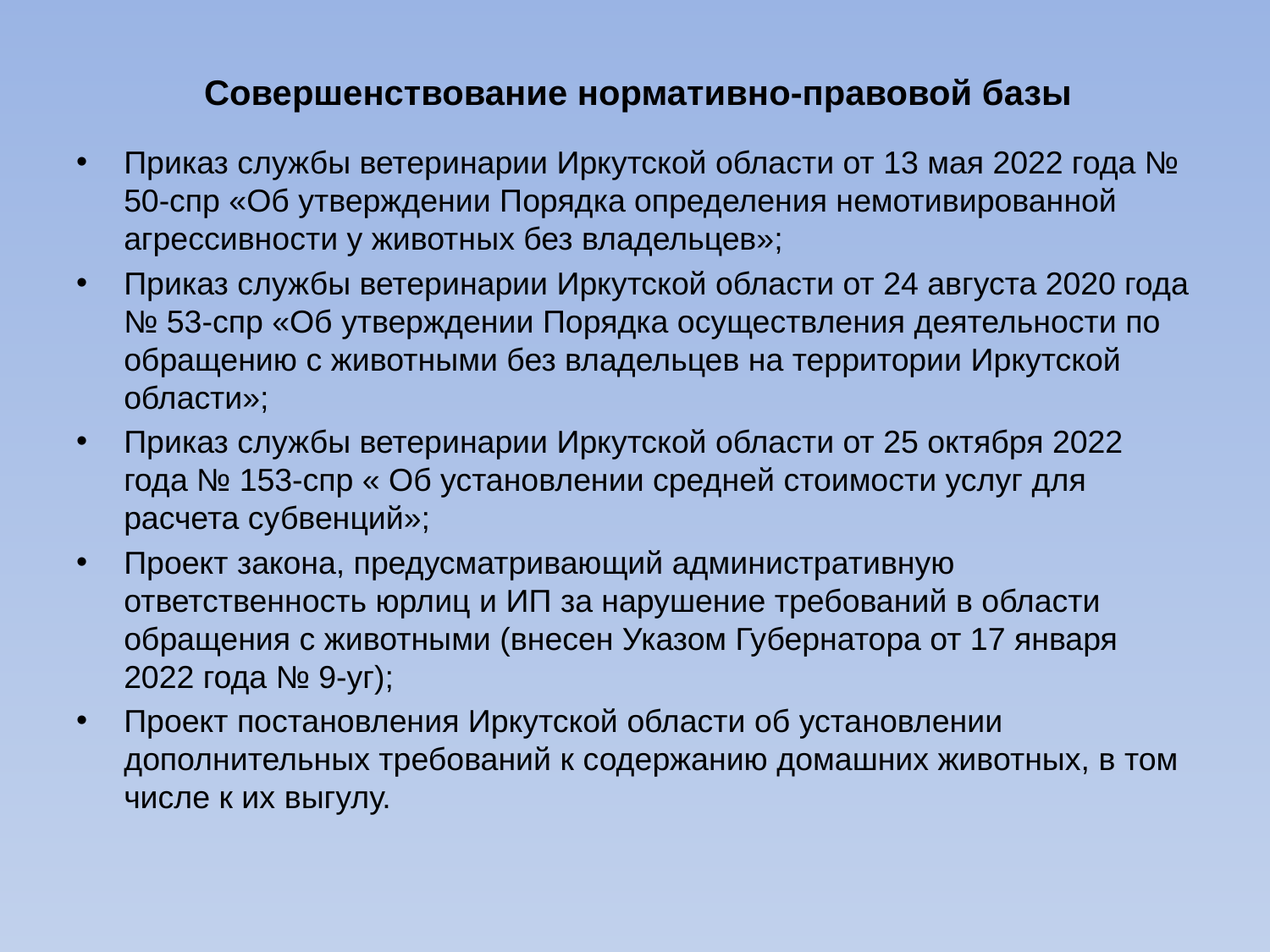

# Совершенствование нормативно-правовой базы
Приказ службы ветеринарии Иркутской области от 13 мая 2022 года № 50-спр «Об утверждении Порядка определения немотивированной агрессивности у животных без владельцев»;
Приказ службы ветеринарии Иркутской области от 24 августа 2020 года № 53-спр «Об утверждении Порядка осуществления деятельности по обращению с животными без владельцев на территории Иркутской области»;
Приказ службы ветеринарии Иркутской области от 25 октября 2022 года № 153-спр « Об установлении средней стоимости услуг для расчета субвенций»;
Проект закона, предусматривающий административную ответственность юрлиц и ИП за нарушение требований в области обращения с животными (внесен Указом Губернатора от 17 января 2022 года № 9-уг);
Проект постановления Иркутской области об установлении дополнительных требований к содержанию домашних животных, в том числе к их выгулу.